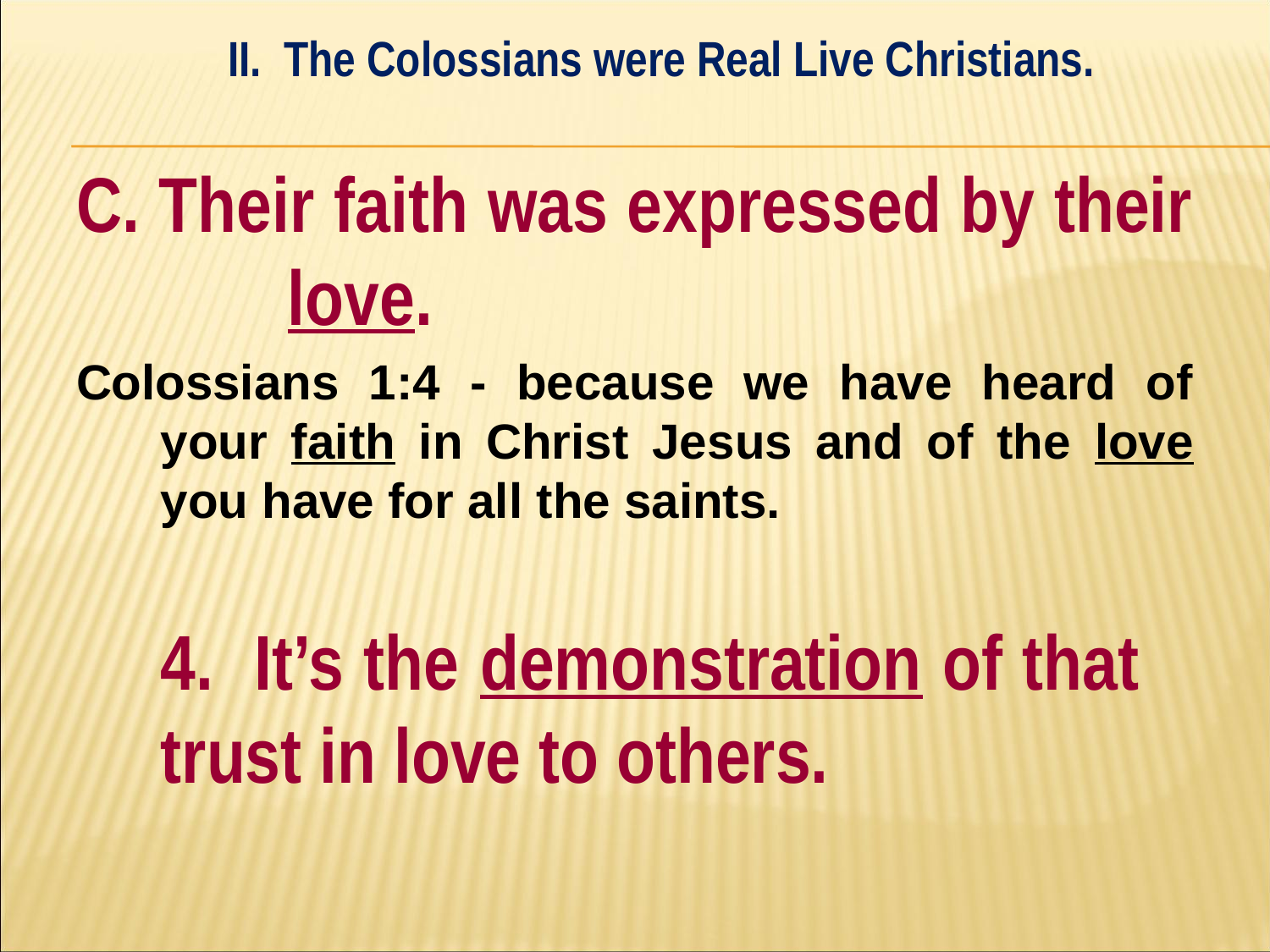

II.  The Colossians were Real Live Christians.
#
C. Their faith was expressed by their 	love.
Colossians 1:4 - because we have heard of your faith in Christ Jesus and of the love you have for all the saints.

	4.  It’s the demonstration of that 	trust in love to others.